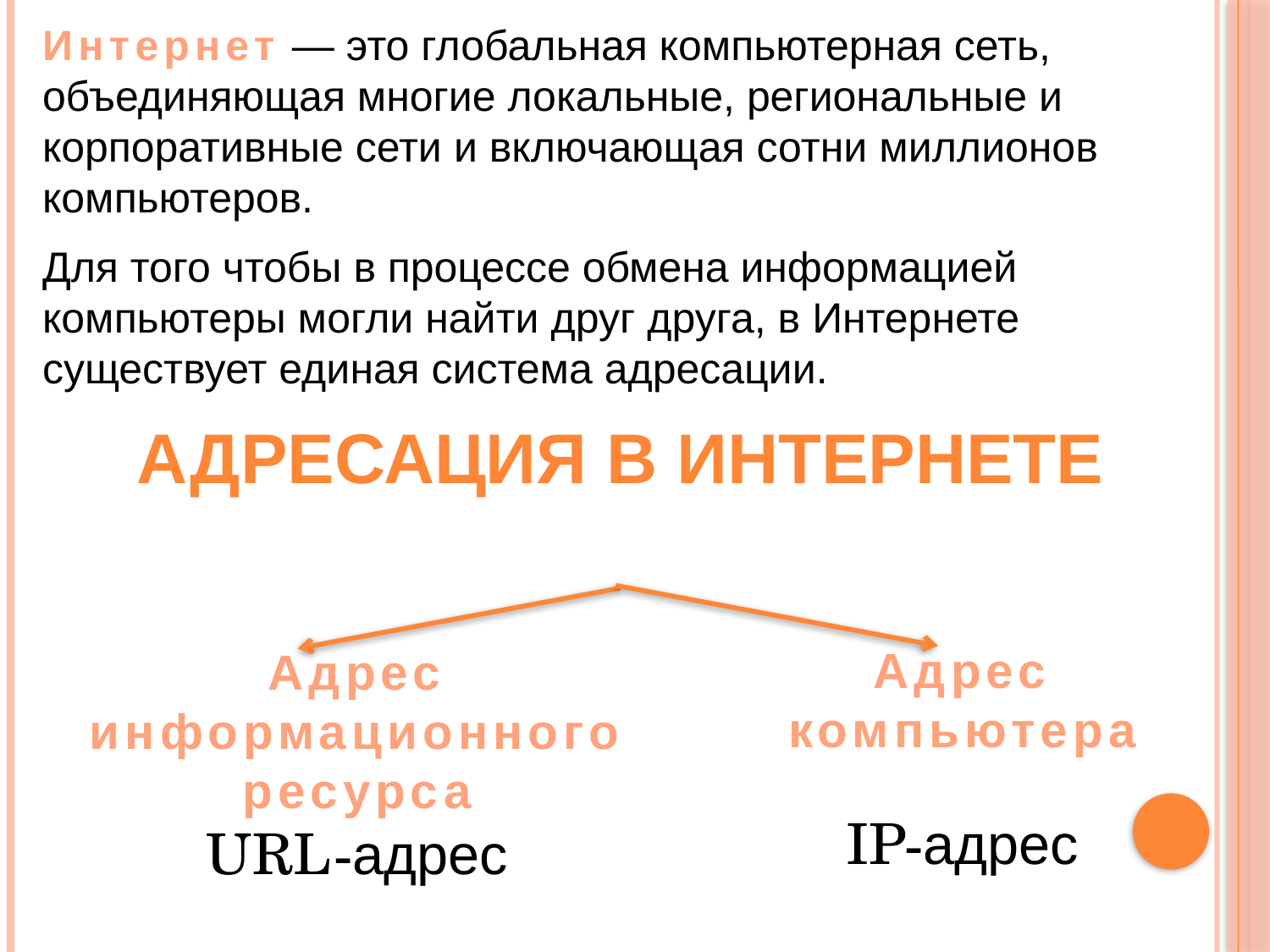

Интернет — это глобальная компьютерная сеть, объединяющая многие локальные, региональные и корпоративные сети и включающая сотни миллионов компьютеров.

Для того чтобы в процессе обмена информацией компьютеры могли найти друг друга, в Интернете существует единая система адресации.
Адресация в Интернете
Адрес компьютера

IP-адрес
Адрес информационного ресурса
URL-адрес